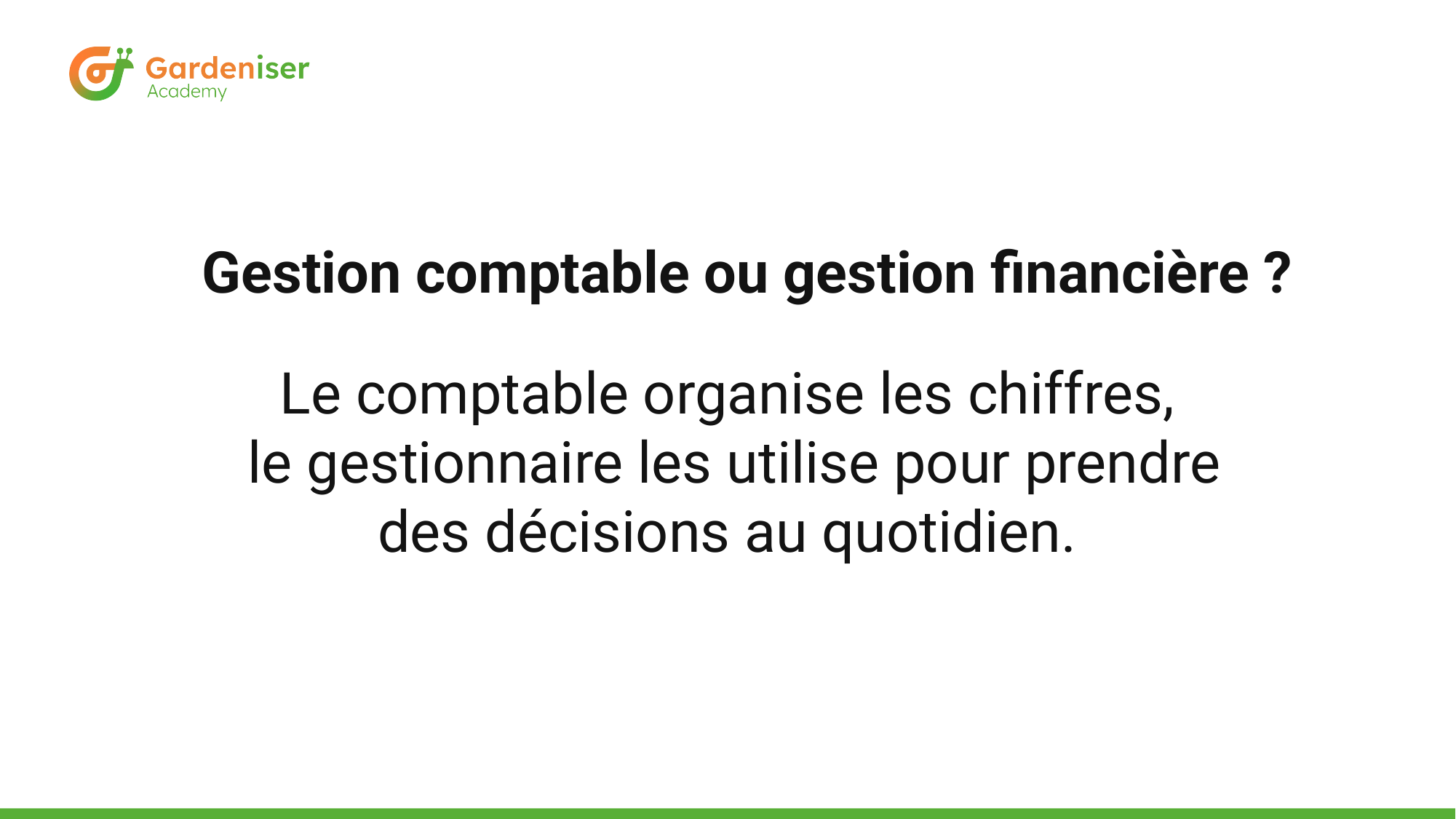

# Gestion comptable ou gestion financière ?
Le comptable organise les chiffres,
 le gestionnaire les utilise pour prendre des décisions au quotidien.